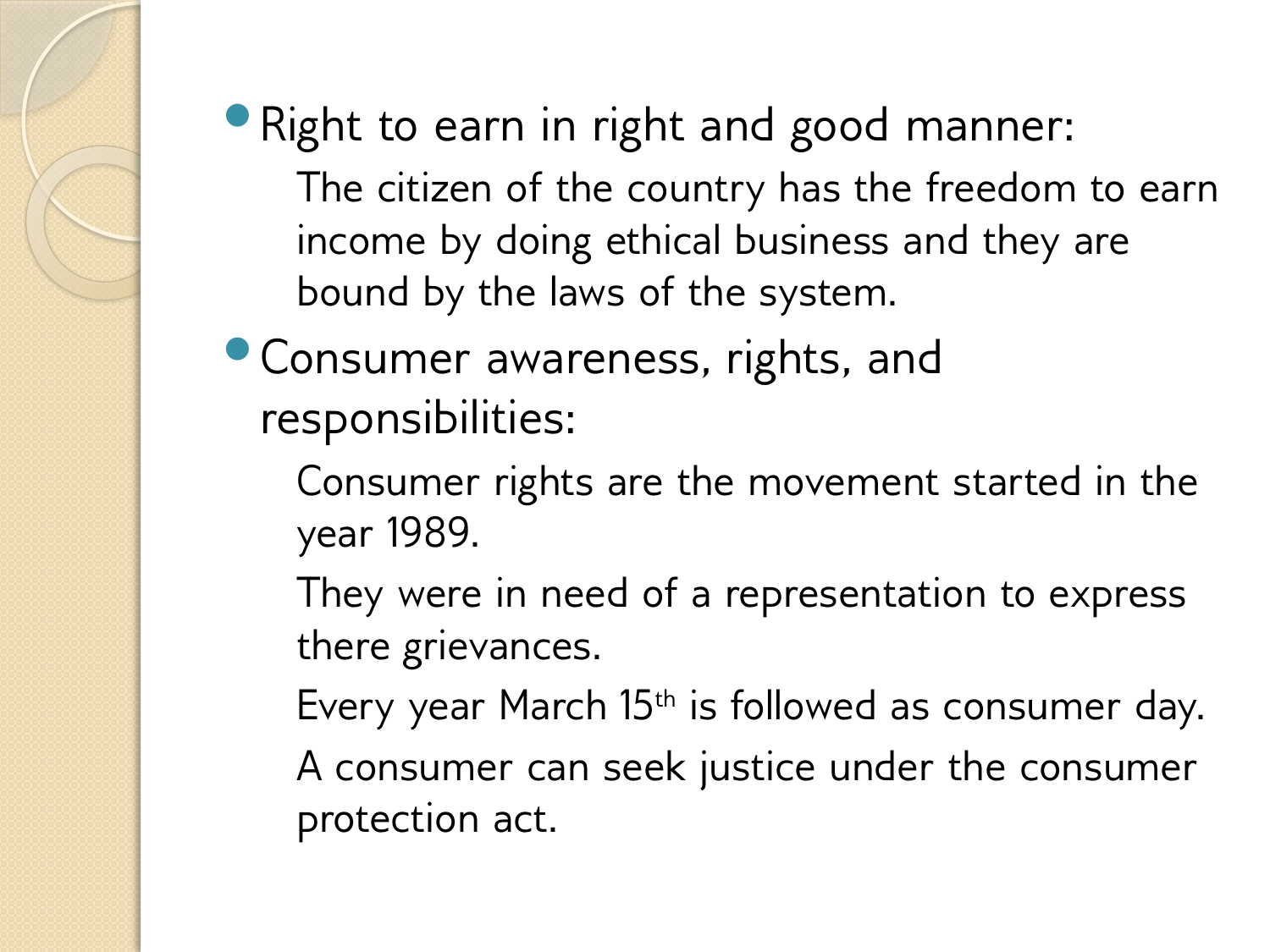

Right to earn in right and good manner:
		The citizen of the country has the freedom to earn income by doing ethical business and they are bound by the laws of the system.
Consumer awareness, rights, and responsibilities:
		Consumer rights are the movement started in the year 1989.
		They were in need of a representation to express there grievances.
		Every year March 15th is followed as consumer day.
		A consumer can seek justice under the consumer protection act.